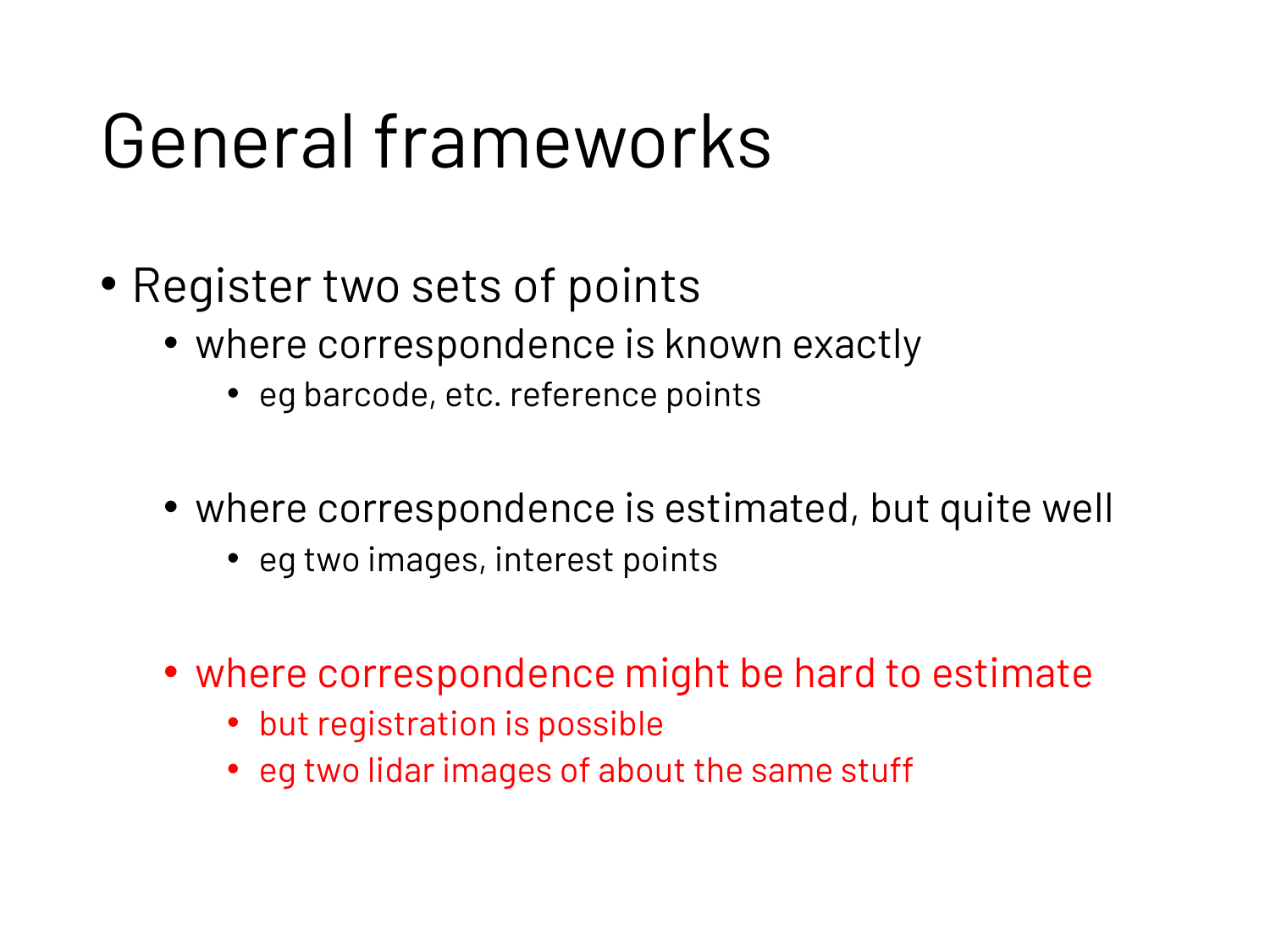

# General frameworks
Register two sets of points
where correspondence is known exactly
eg barcode, etc. reference points

where correspondence is estimated, but quite well
eg two images, interest points

where correspondence might be hard to estimate
but registration is possible
eg two lidar images of about the same stuff